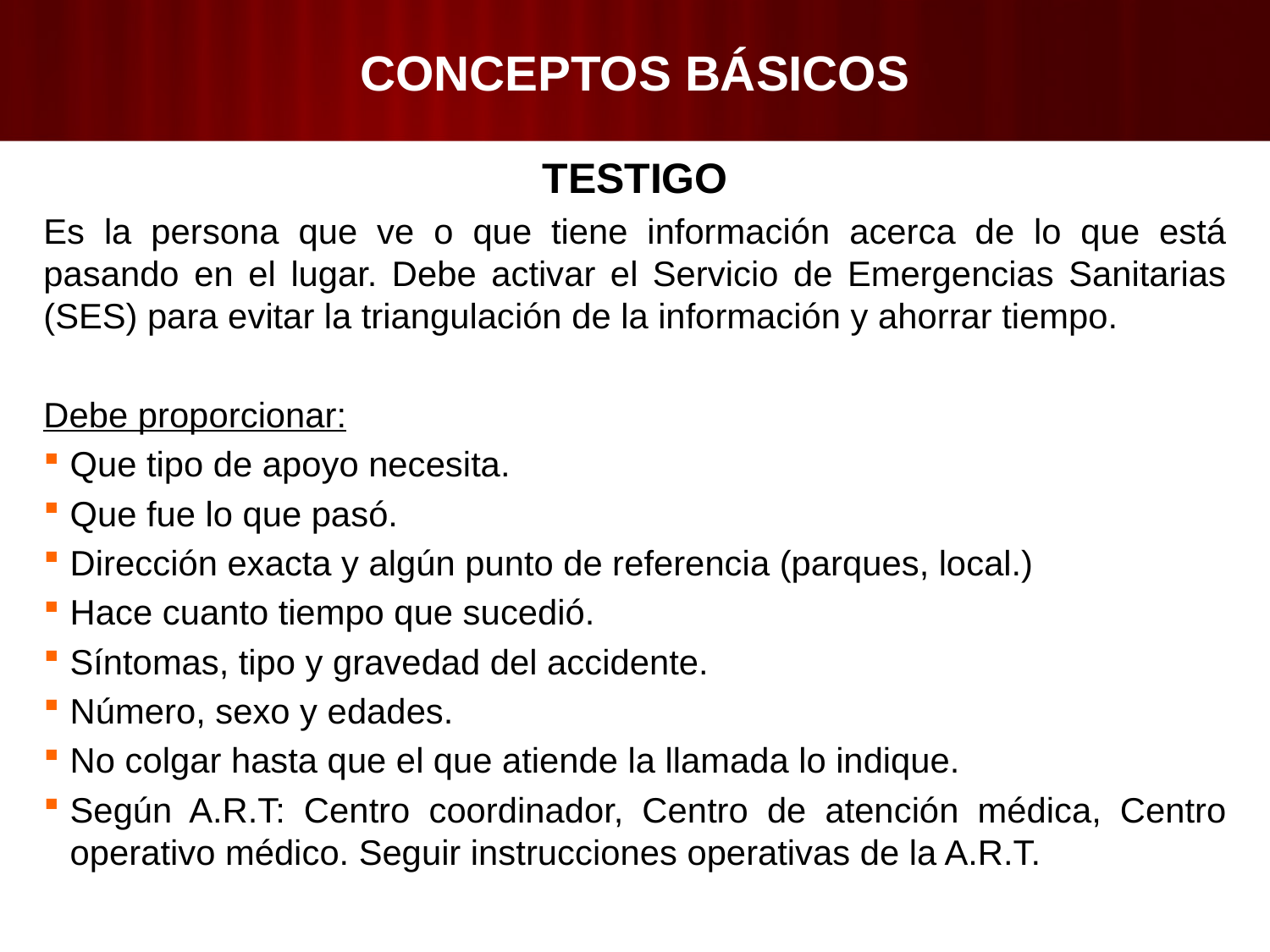

# CONCEPTOS BÁSICOS
TESTIGO
Es la persona que ve o que tiene información acerca de lo que está pasando en el lugar. Debe activar el Servicio de Emergencias Sanitarias (SES) para evitar la triangulación de la información y ahorrar tiempo.

Debe proporcionar:
Que tipo de apoyo necesita.
Que fue lo que pasó.
Dirección exacta y algún punto de referencia (parques, local.)
Hace cuanto tiempo que sucedió.
Síntomas, tipo y gravedad del accidente.
Número, sexo y edades.
No colgar hasta que el que atiende la llamada lo indique.
Según A.R.T: Centro coordinador, Centro de atención médica, Centro operativo médico. Seguir instrucciones operativas de la A.R.T.